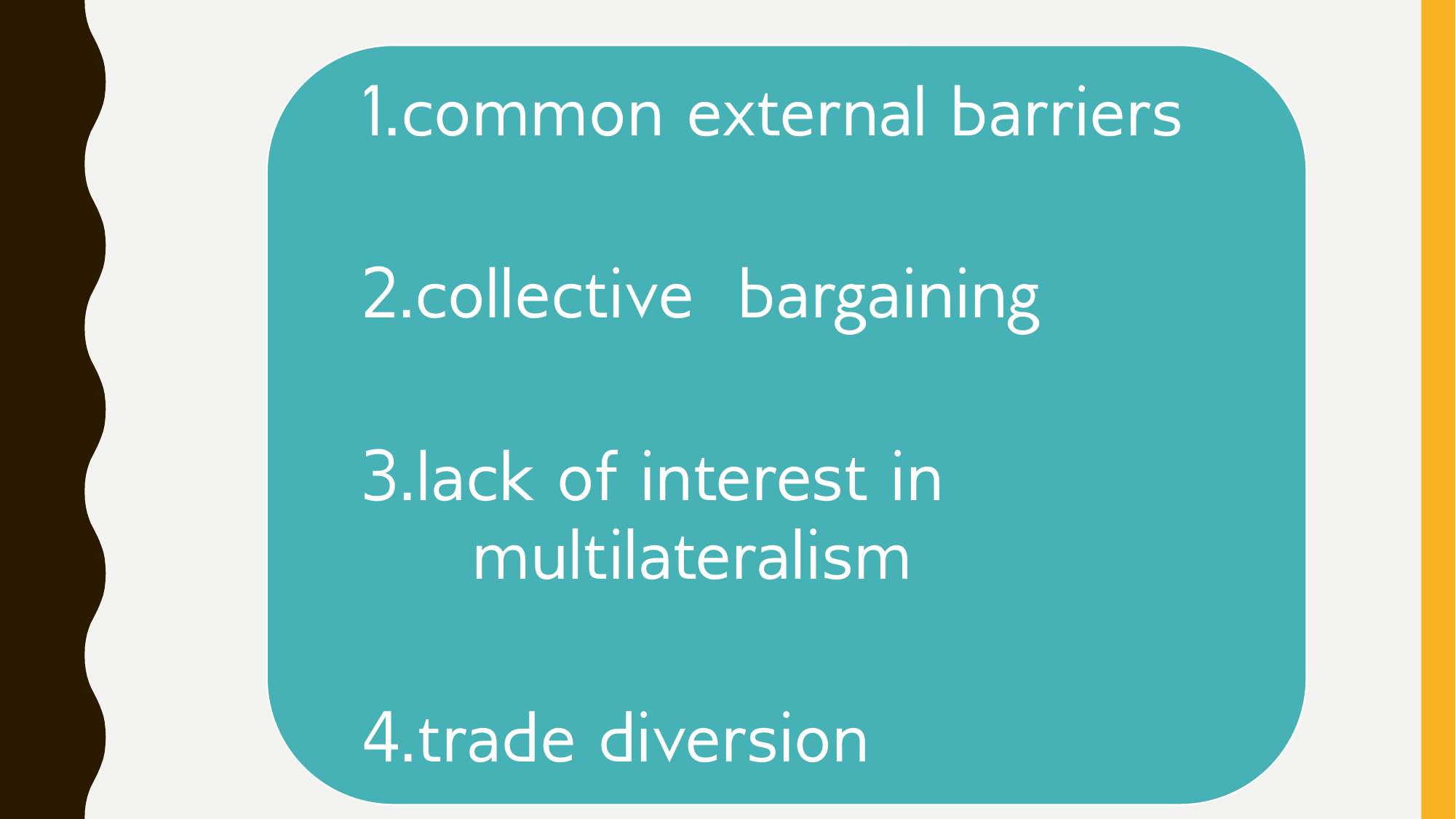

1.common external barriers
2.collective  bargaining
3.lack of interest in                   multilateralism
4.trade diversion